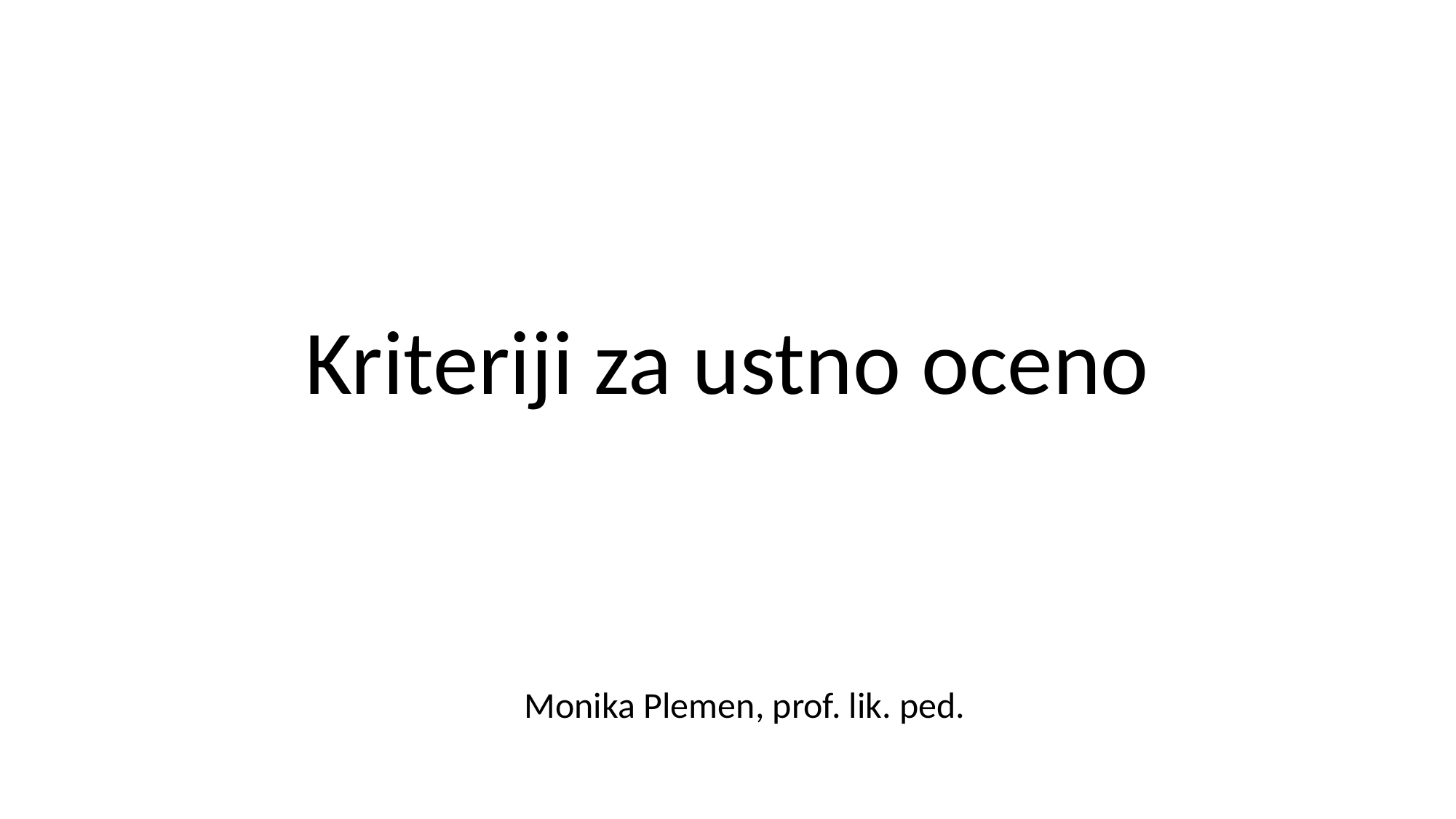

# Kriteriji za ustno oceno
Monika Plemen, prof. lik. ped.